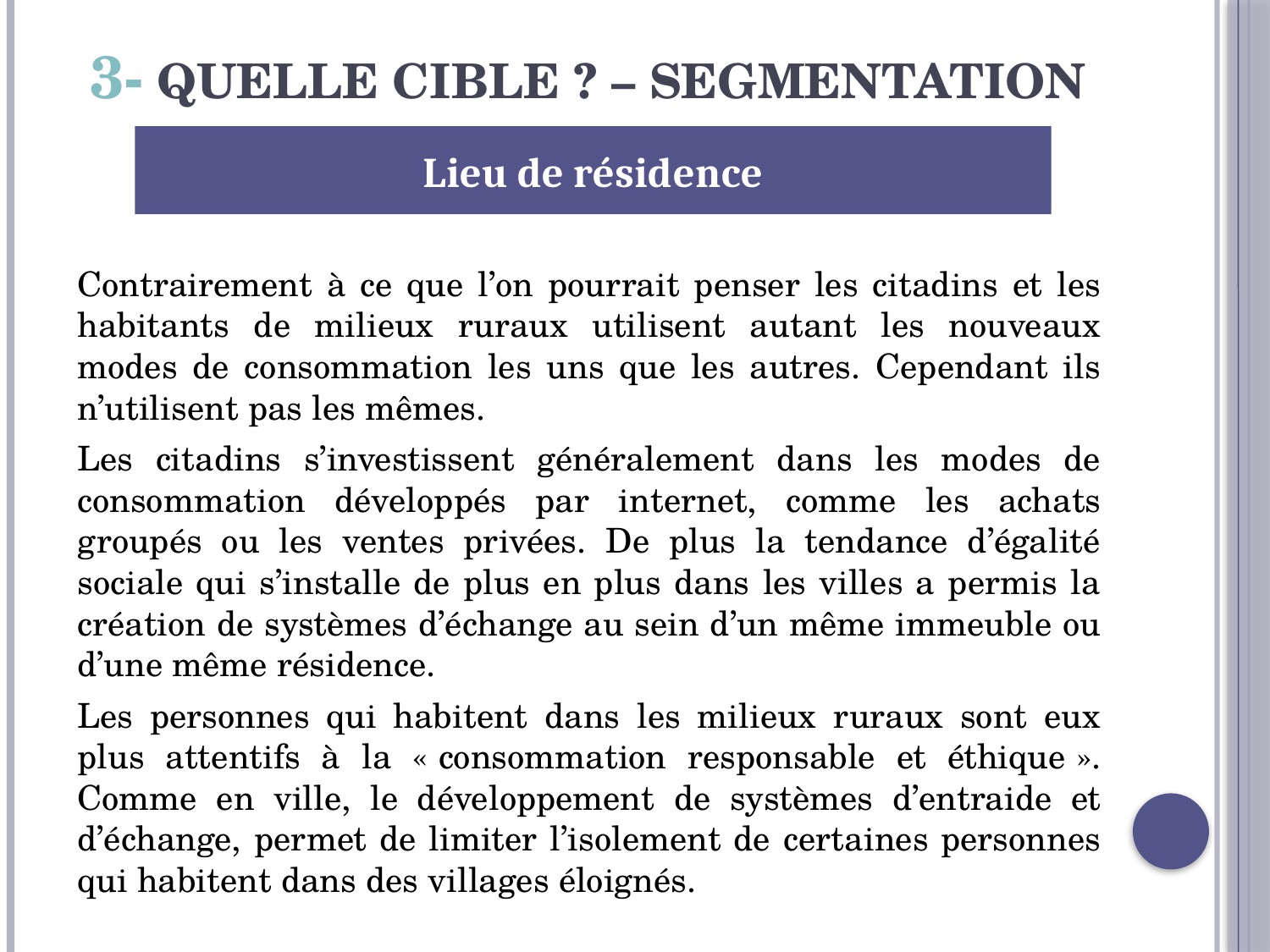

# 3- Quelle cible ? – segmentation
Lieu de résidence
Contrairement à ce que l’on pourrait penser les citadins et les habitants de milieux ruraux utilisent autant les nouveaux modes de consommation les uns que les autres. Cependant ils n’utilisent pas les mêmes.
Les citadins s’investissent généralement dans les modes de consommation développés par internet, comme les achats groupés ou les ventes privées. De plus la tendance d’égalité sociale qui s’installe de plus en plus dans les villes a permis la création de systèmes d’échange au sein d’un même immeuble ou d’une même résidence.
Les personnes qui habitent dans les milieux ruraux sont eux plus attentifs à la « consommation responsable et éthique ». Comme en ville, le développement de systèmes d’entraide et d’échange, permet de limiter l’isolement de certaines personnes qui habitent dans des villages éloignés.